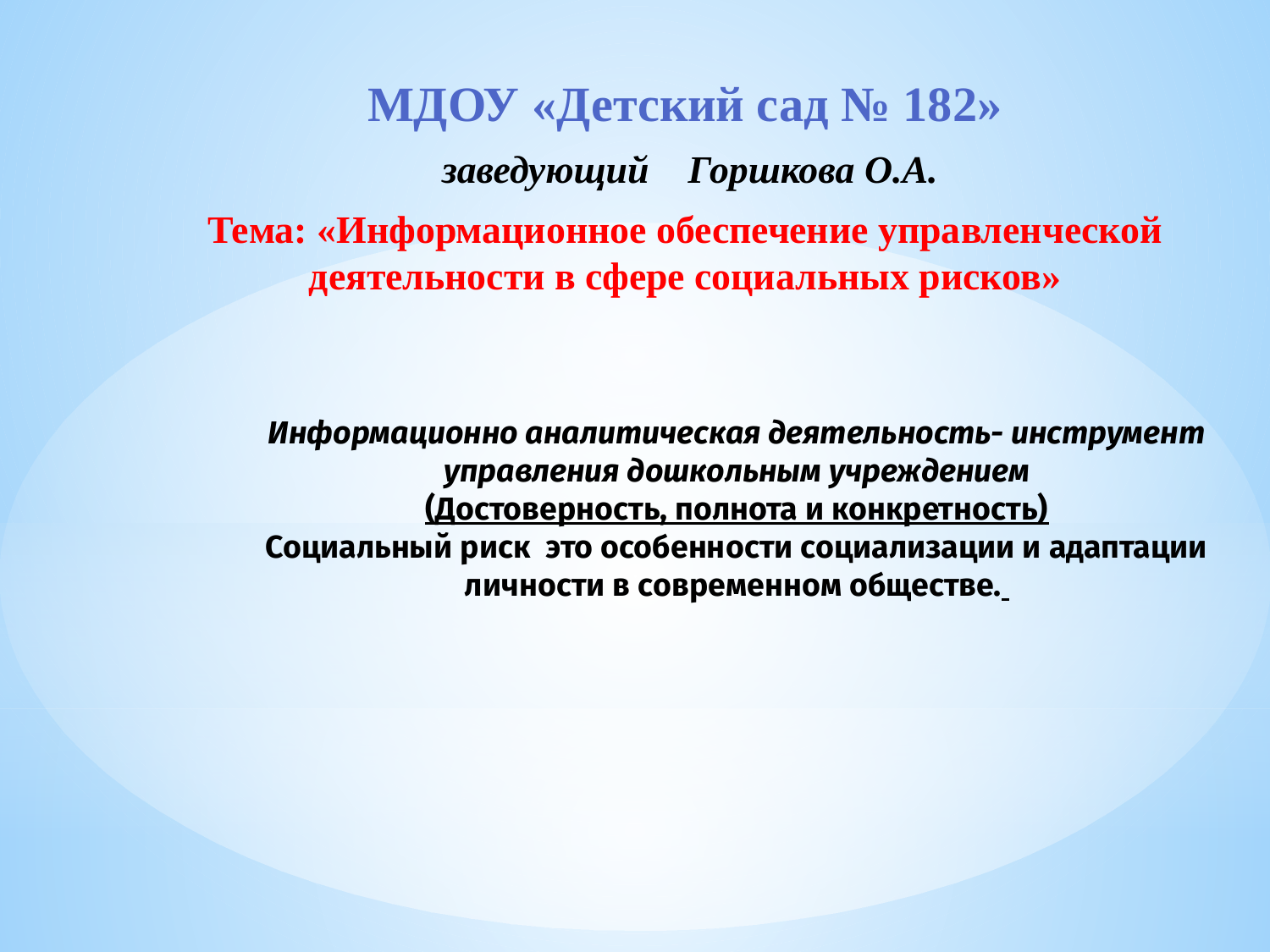

МДОУ «Детский сад № 182»
 заведующий    Горшкова О.А.
Тема: «Информационное обеспечение управленческой деятельности в сфере социальных рисков»

# Информационно аналитическая деятельность- инструмент управления дошкольным учреждением (Достоверность, полнота и конкретность) Социальный риск  это особенности социализации и адаптации личности в современном обществе.